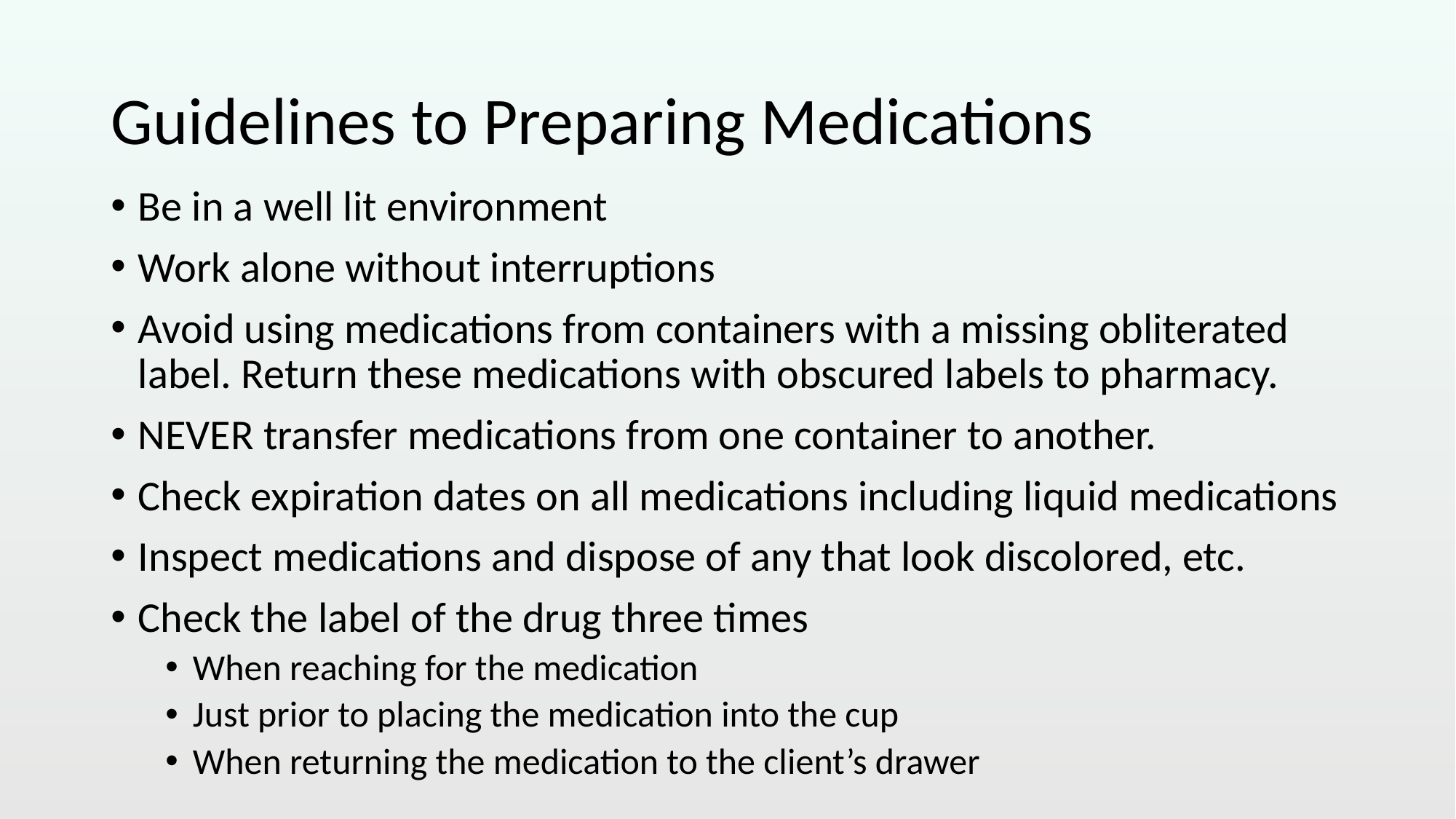

# Guidelines to Preparing Medications
Be in a well lit environment
Work alone without interruptions
Avoid using medications from containers with a missing obliterated label. Return these medications with obscured labels to pharmacy.
NEVER transfer medications from one container to another.
Check expiration dates on all medications including liquid medications
Inspect medications and dispose of any that look discolored, etc.
Check the label of the drug three times
When reaching for the medication
Just prior to placing the medication into the cup
When returning the medication to the client’s drawer